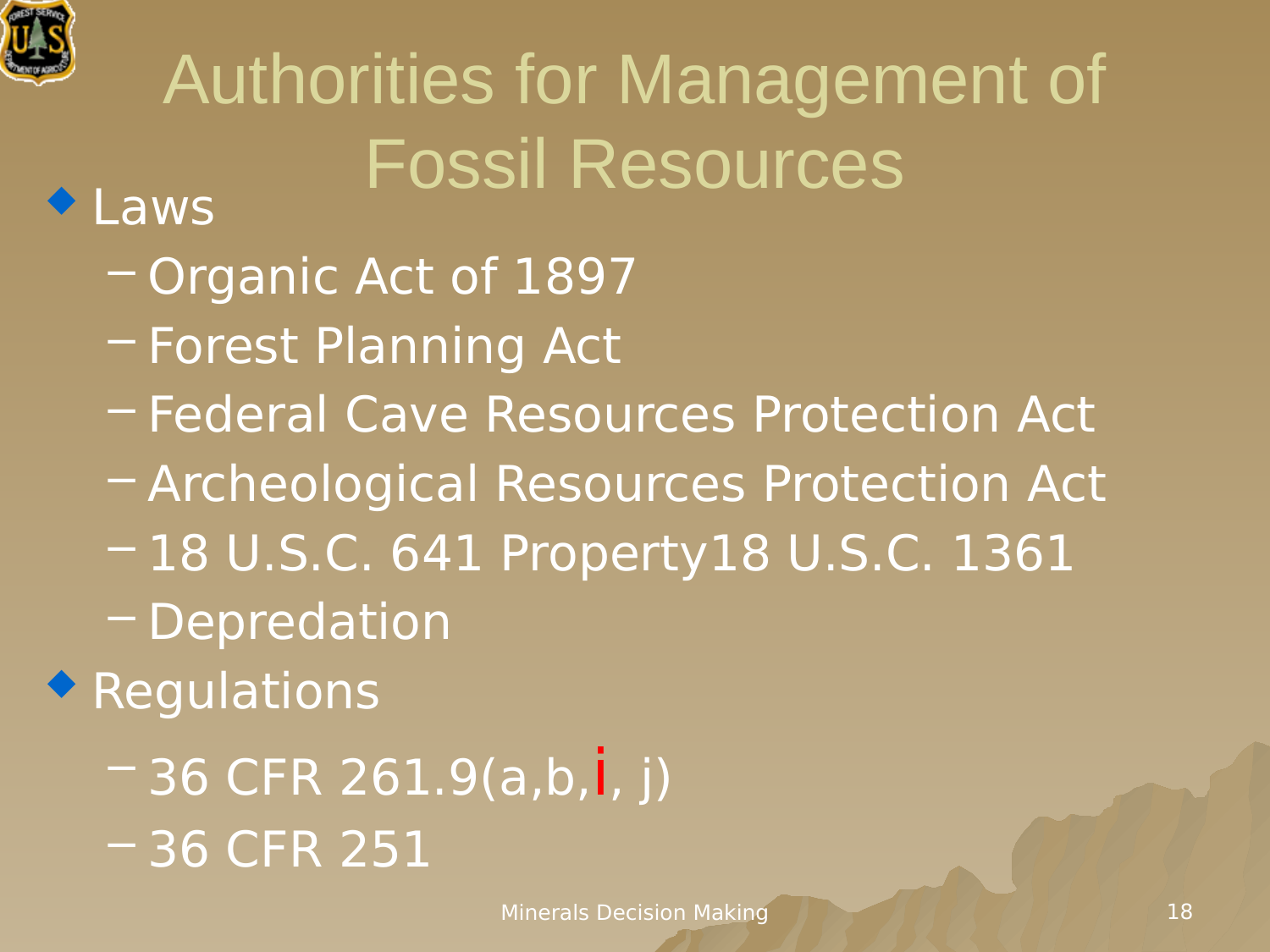

# Authorities for Management of Fossil Resources
Laws
Organic Act of 1897
Forest Planning Act
Federal Cave Resources Protection Act
Archeological Resources Protection Act
18 U.S.C. 641 Property18 U.S.C. 1361
Depredation
Regulations
36 CFR 261.9(a,b,i, j)
36 CFR 251
18
Minerals Decision Making